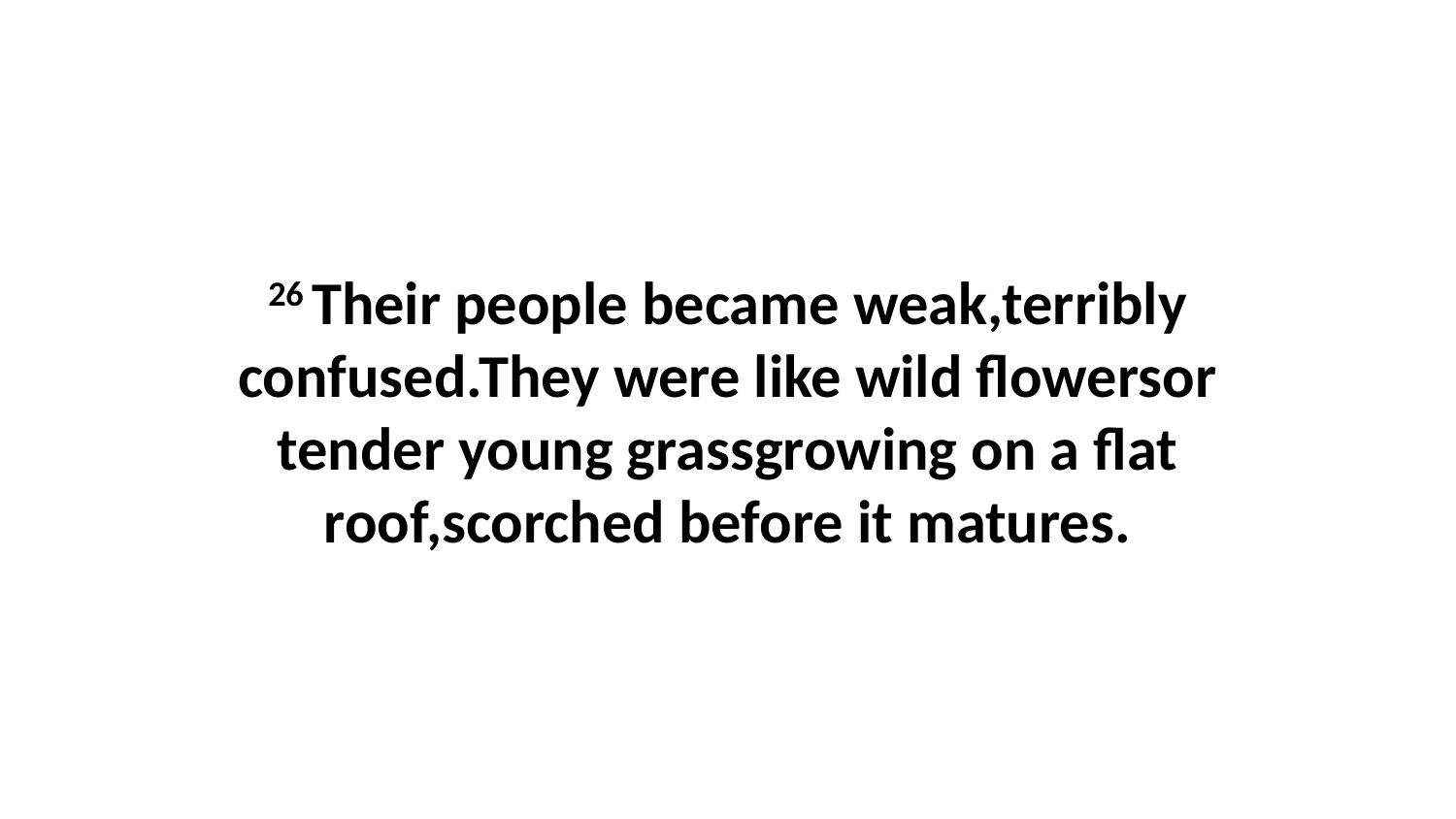

26 Their people became weak,terribly confused.They were like wild flowersor tender young grassgrowing on a flat roof,scorched before it matures.